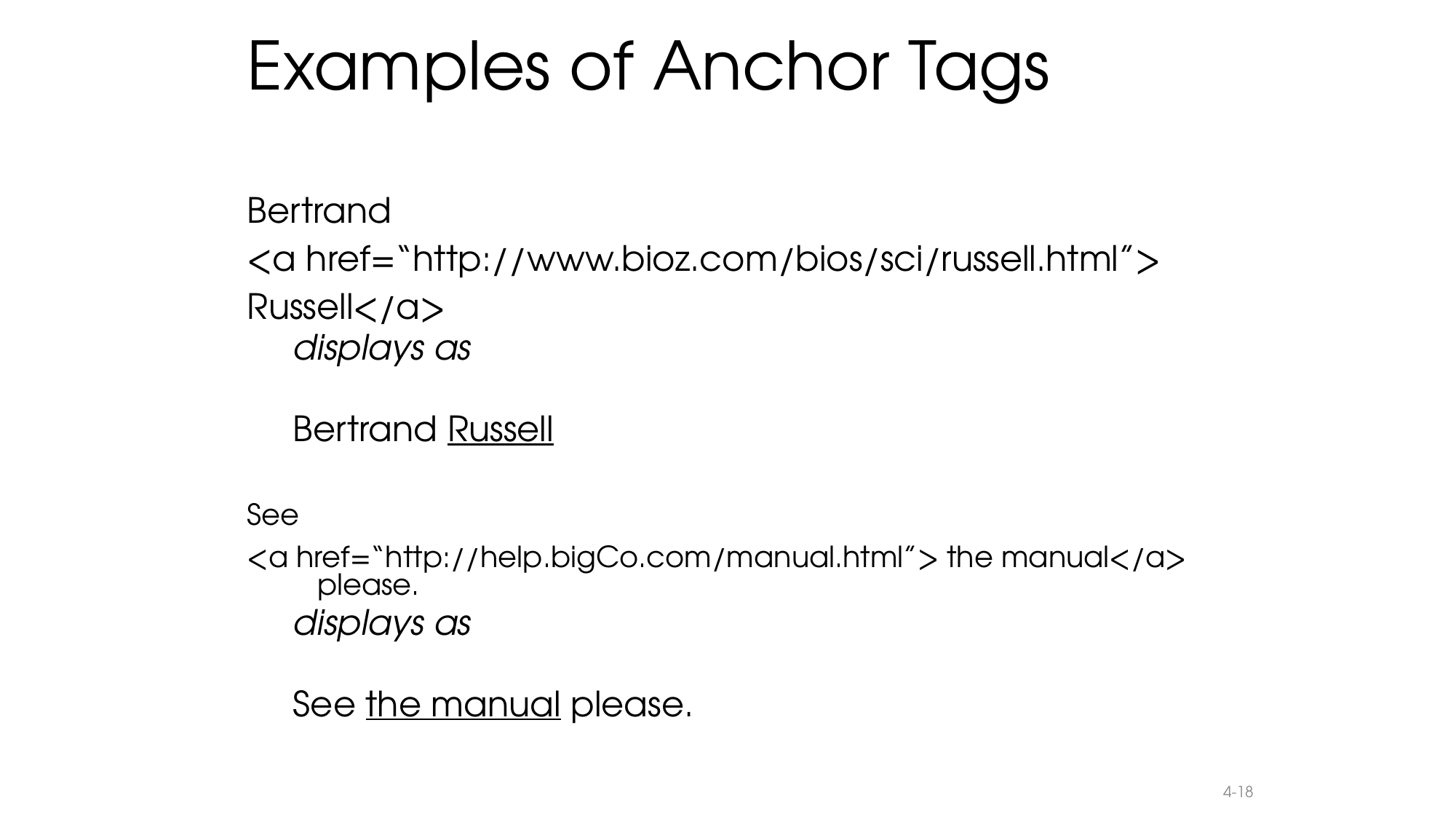

Examples of Anchor Tags
Bertrand
<a href=“http://www.bioz.com/bios/sci/russell.html”>
Russell</a>
displays as

Bertrand Russell

See
<a href=“http://help.bigCo.com/manual.html”> the manual</a> please.
displays as

See the manual please.
4-18